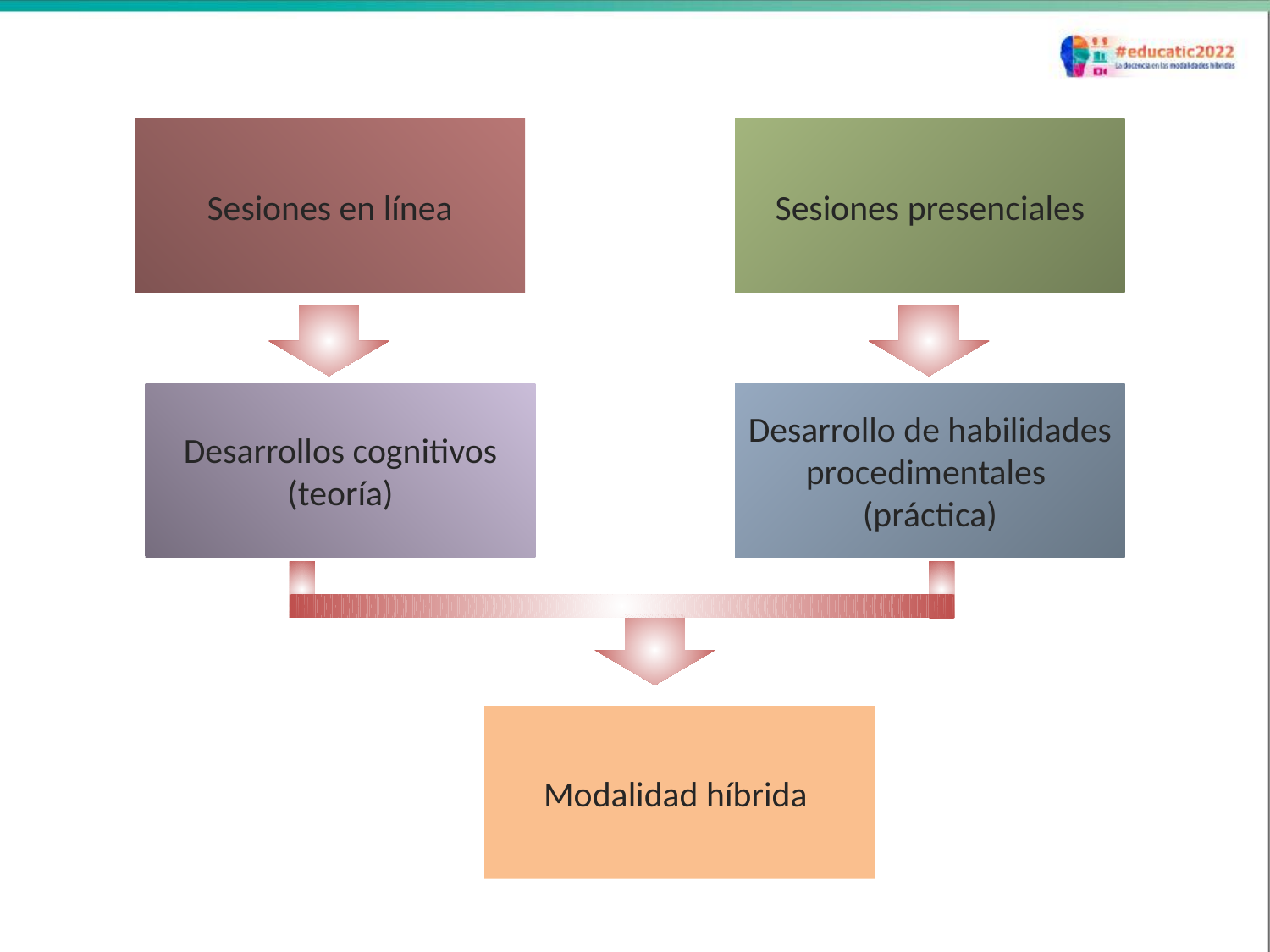

Sesiones en línea
Sesiones presenciales

Desarrollos cognitivos
(teoría)
Desarrollo de habilidades procedimentales
(práctica)

Modalidad híbrida